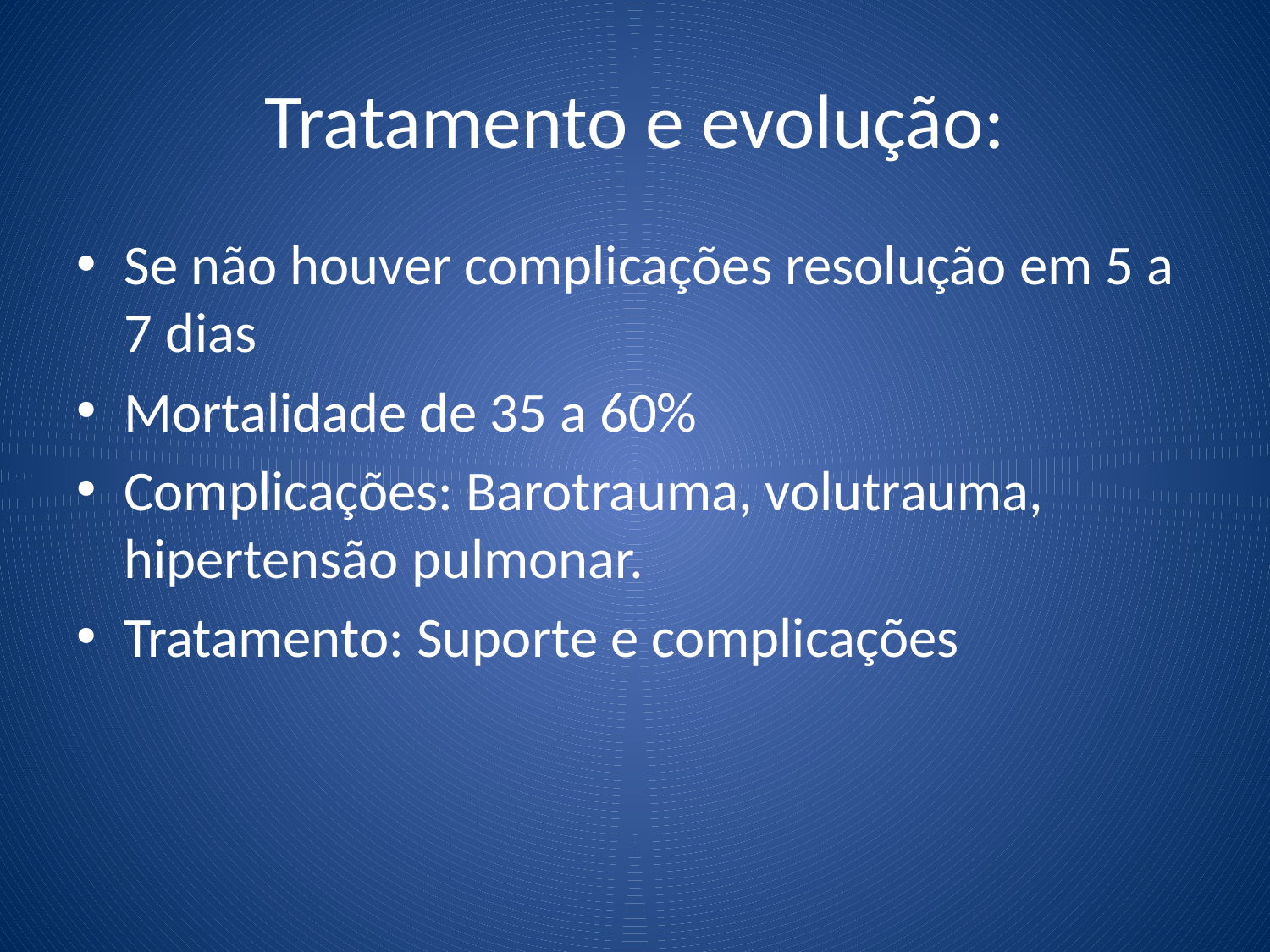

# Tratamento e evolução:
Se não houver complicações resolução em 5 a 7 dias
Mortalidade de 35 a 60%
Complicações: Barotrauma, volutrauma, hipertensão pulmonar.
Tratamento: Suporte e complicações